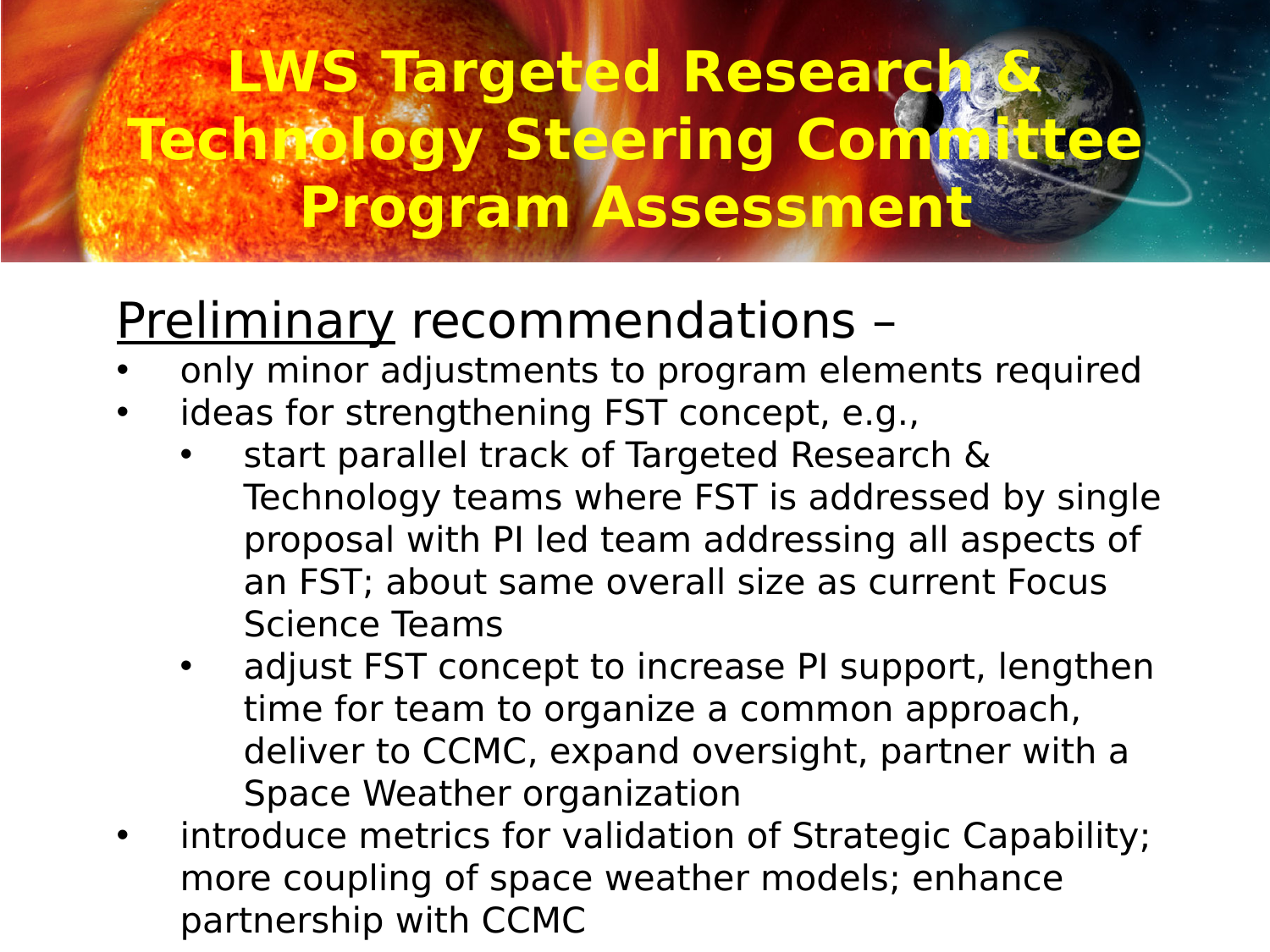

LWS Targeted Research & Technology Steering Committee Program Assessment
Preliminary recommendations –
only minor adjustments to program elements required
ideas for strengthening FST concept, e.g.,
start parallel track of Targeted Research & Technology teams where FST is addressed by single proposal with PI led team addressing all aspects of an FST; about same overall size as current Focus Science Teams
adjust FST concept to increase PI support, lengthen time for team to organize a common approach, deliver to CCMC, expand oversight, partner with a Space Weather organization
introduce metrics for validation of Strategic Capability; more coupling of space weather models; enhance partnership with CCMC